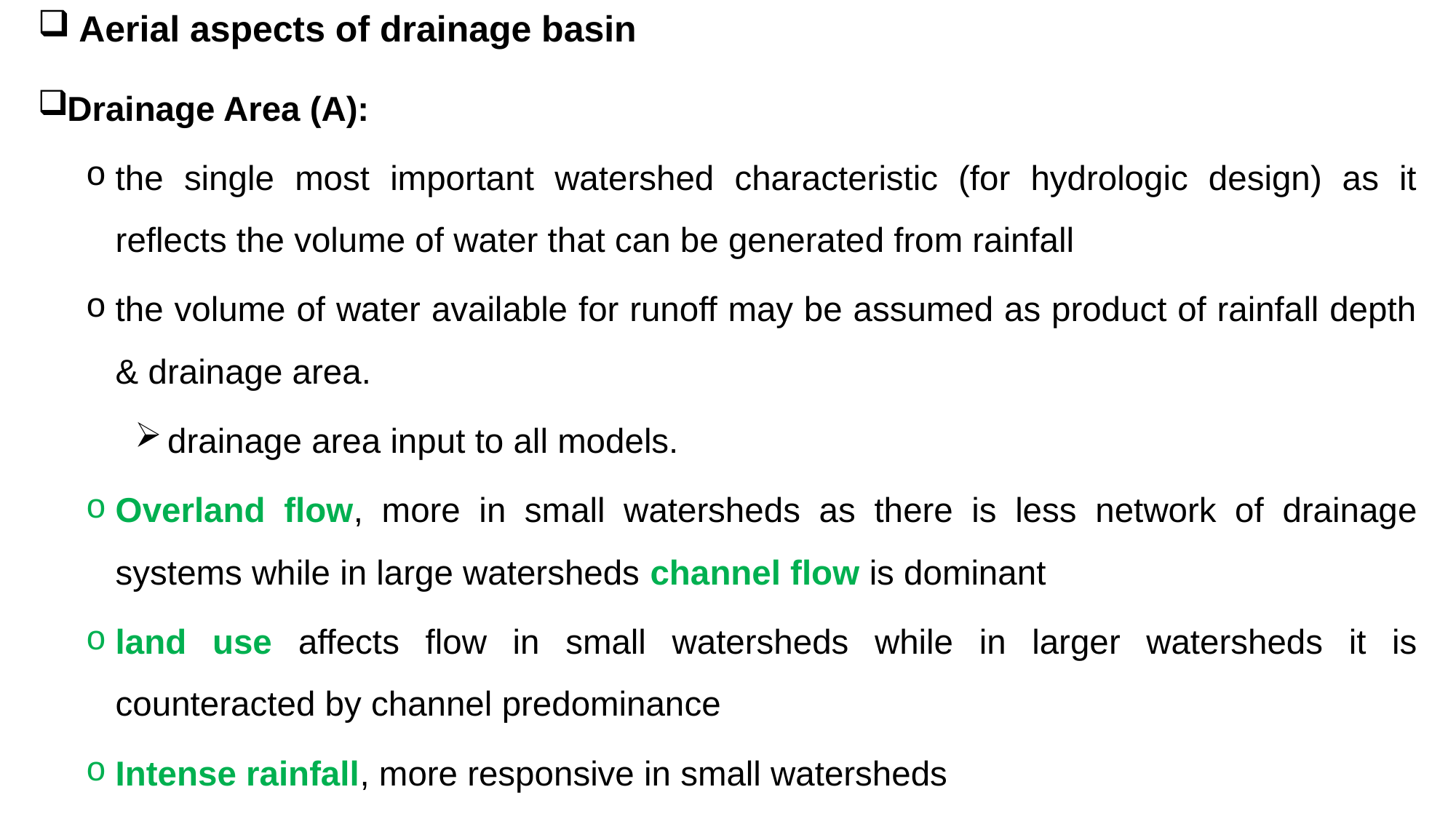

# Aerial aspects of drainage basin
Drainage Area (A):
the single most important watershed characteristic (for hydrologic design) as it reflects the volume of water that can be generated from rainfall
the volume of water available for runoff may be assumed as product of rainfall depth & drainage area.
drainage area input to all models.
Overland flow, more in small watersheds as there is less network of drainage systems while in large watersheds channel flow is dominant
land use affects flow in small watersheds while in larger watersheds it is counteracted by channel predominance
Intense rainfall, more responsive in small watersheds